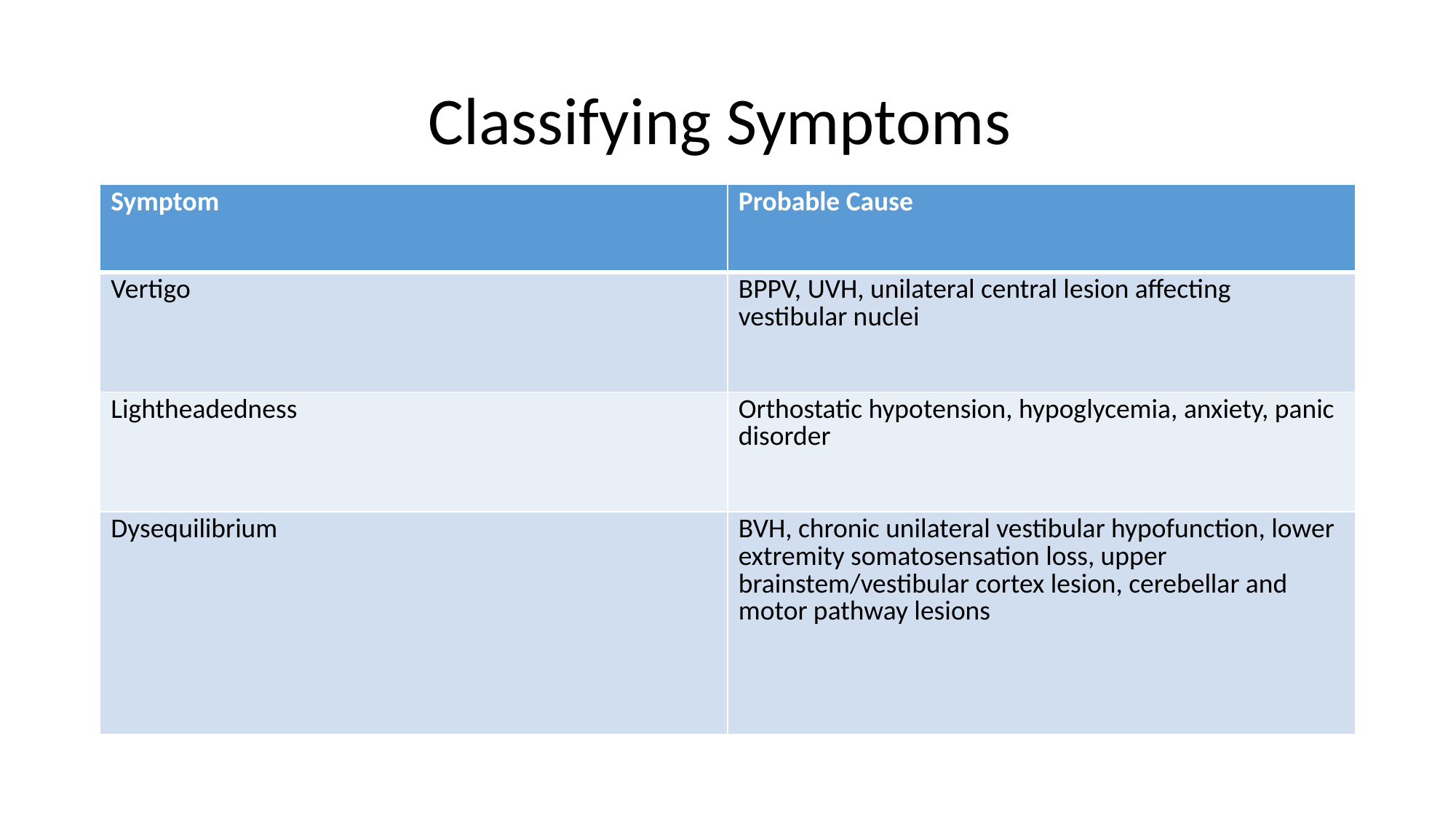

# Classifying Symptoms
| Symptom | Probable Cause |
| --- | --- |
| Vertigo | BPPV, UVH, unilateral central lesion affecting vestibular nuclei |
| Lightheadedness | Orthostatic hypotension, hypoglycemia, anxiety, panic disorder |
| Dysequilibrium | BVH, chronic unilateral vestibular hypofunction, lower extremity somatosensation loss, upper brainstem/vestibular cortex lesion, cerebellar and motor pathway lesions |